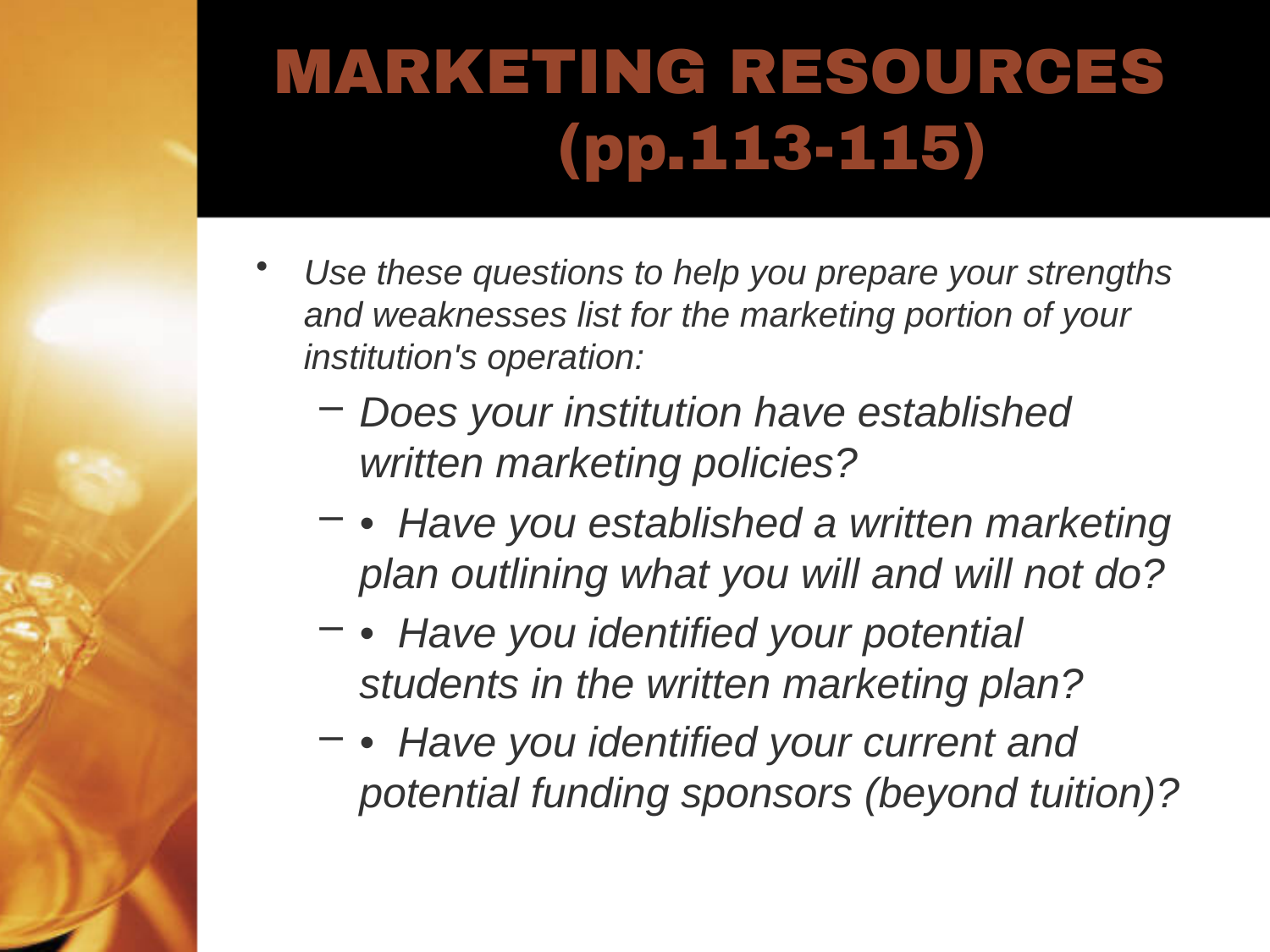

# MARKETING RESOURCES (pp.113-115)
Use these questions to help you prepare your strengths and weaknesses list for the marketing portion of your institution's operation:
Does your institution have established written marketing policies?
•  Have you established a written marketing plan outlining what you will and will not do?
•  Have you identified your potential students in the written marketing plan?
•  Have you identified your current and potential funding sponsors (beyond tuition)?